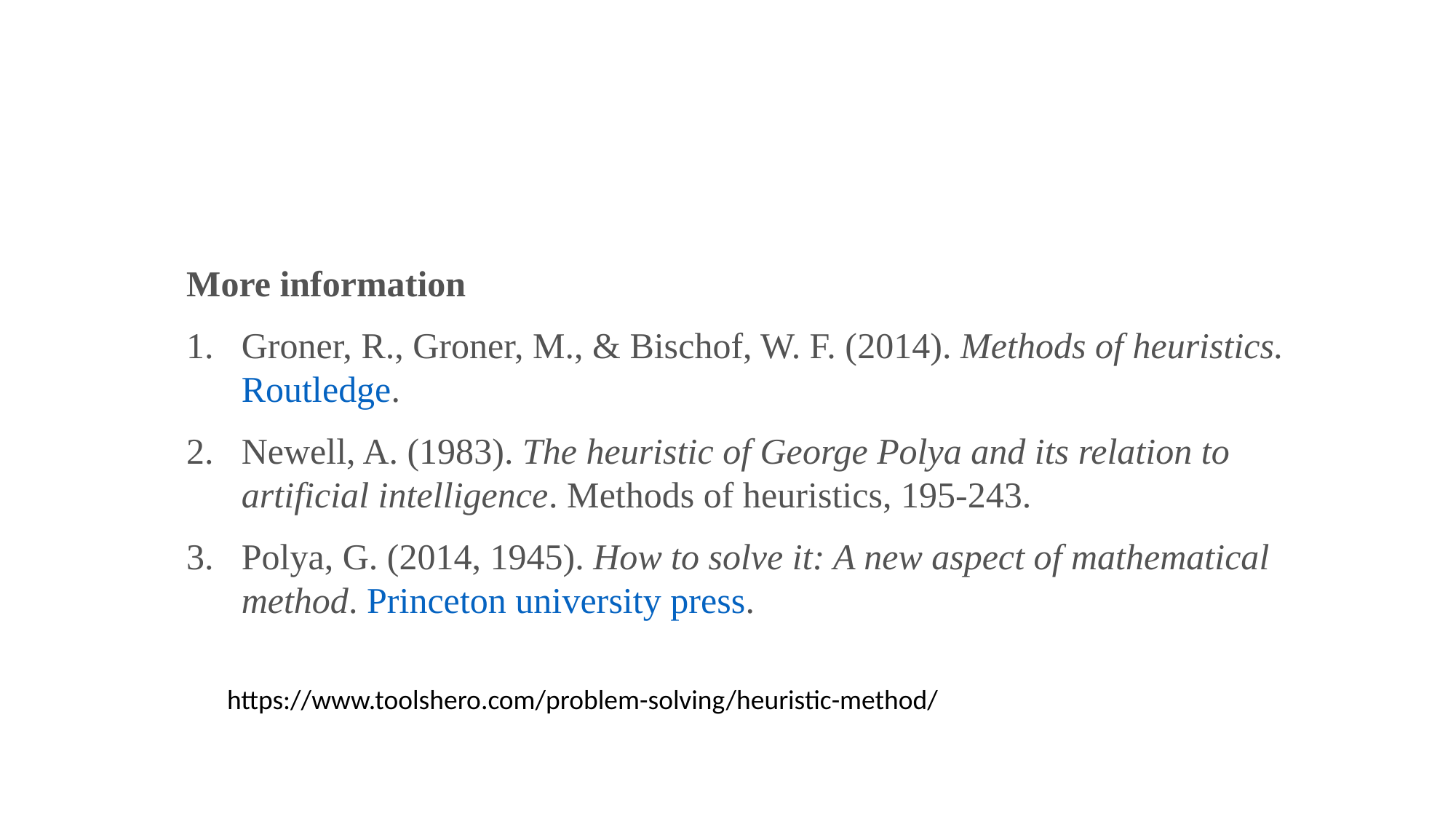

More information
Groner, R., Groner, M., & Bischof, W. F. (2014). Methods of heuristics.   Routledge.
Newell, A. (1983). The heuristic of George Polya and its relation to artificial intelligence. Methods of heuristics, 195-243.
Polya, G. (2014, 1945). How to solve it: A new aspect of mathematical method. Princeton university press.
https://www.toolshero.com/problem-solving/heuristic-method/